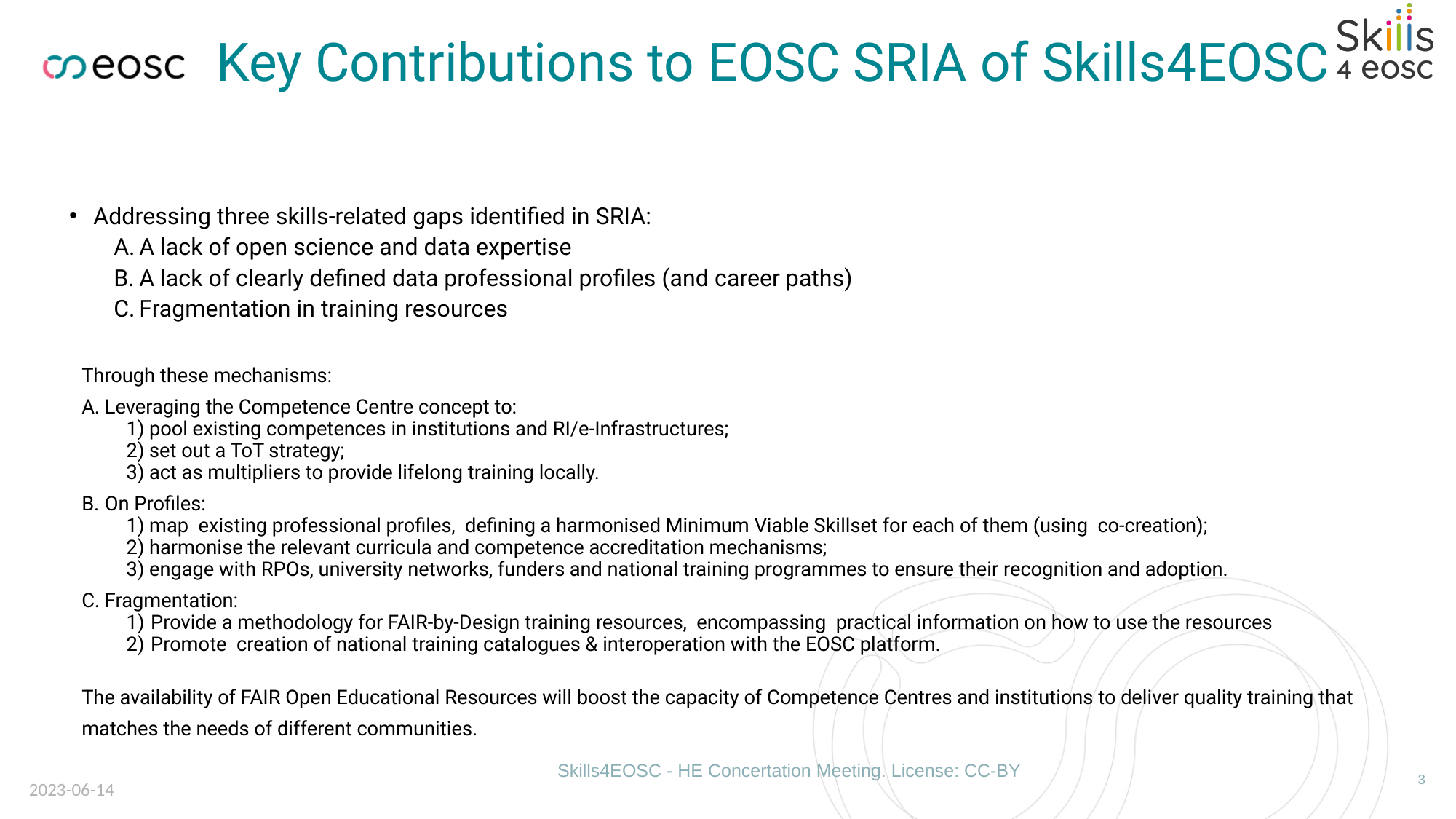

# Key Contributions to EOSC SRIA of Skills4EOSC
Addressing three skills-related gaps identified in SRIA:
A lack of open science and data expertise
A lack of clearly defined data professional profiles (and career paths)
Fragmentation in training resources

Through these mechanisms:
Leveraging the Competence Centre concept to:
pool existing competences in institutions and RI/e-Infrastructures;
set out a ToT strategy;
act as multipliers to provide lifelong training locally.
On Profiles:
map  existing professional profiles,  defining a harmonised Minimum Viable Skillset for each of them (using  co-creation);
harmonise the relevant curricula and competence accreditation mechanisms;
engage with RPOs, university networks, funders and national training programmes to ensure their recognition and adoption.
Fragmentation:
Provide a methodology for FAIR-by-Design training resources,  encompassing  practical information on how to use the resources
Promote  creation of national training catalogues & interoperation with the EOSC platform.

The availability of FAIR Open Educational Resources will boost the capacity of Competence Centres and institutions to deliver quality training that matches the needs of different communities.
Skills4EOSC - HE Concertation Meeting. License: CC-BY
2023-06-14
3